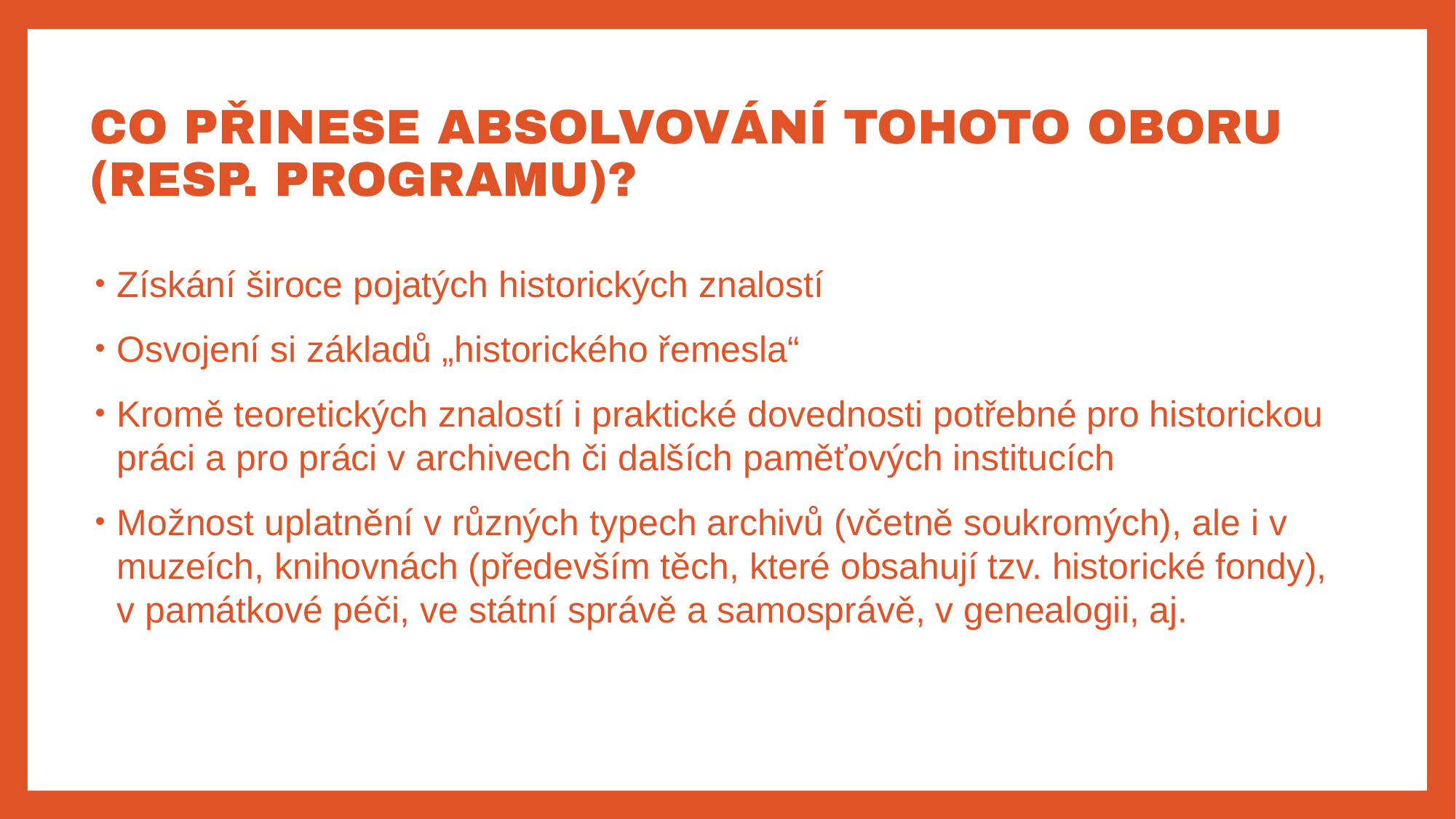

# Co přinese absolvování tohoto oboru (resp. programu)?
Získání široce pojatých historických znalostí
Osvojení si základů „historického řemesla“
Kromě teoretických znalostí i praktické dovednosti potřebné pro historickou práci a pro práci v archivech či dalších paměťových institucích
Možnost uplatnění v různých typech archivů (včetně soukromých), ale i v muzeích, knihovnách (především těch, které obsahují tzv. historické fondy), v památkové péči, ve státní správě a samosprávě, v genealogii, aj.